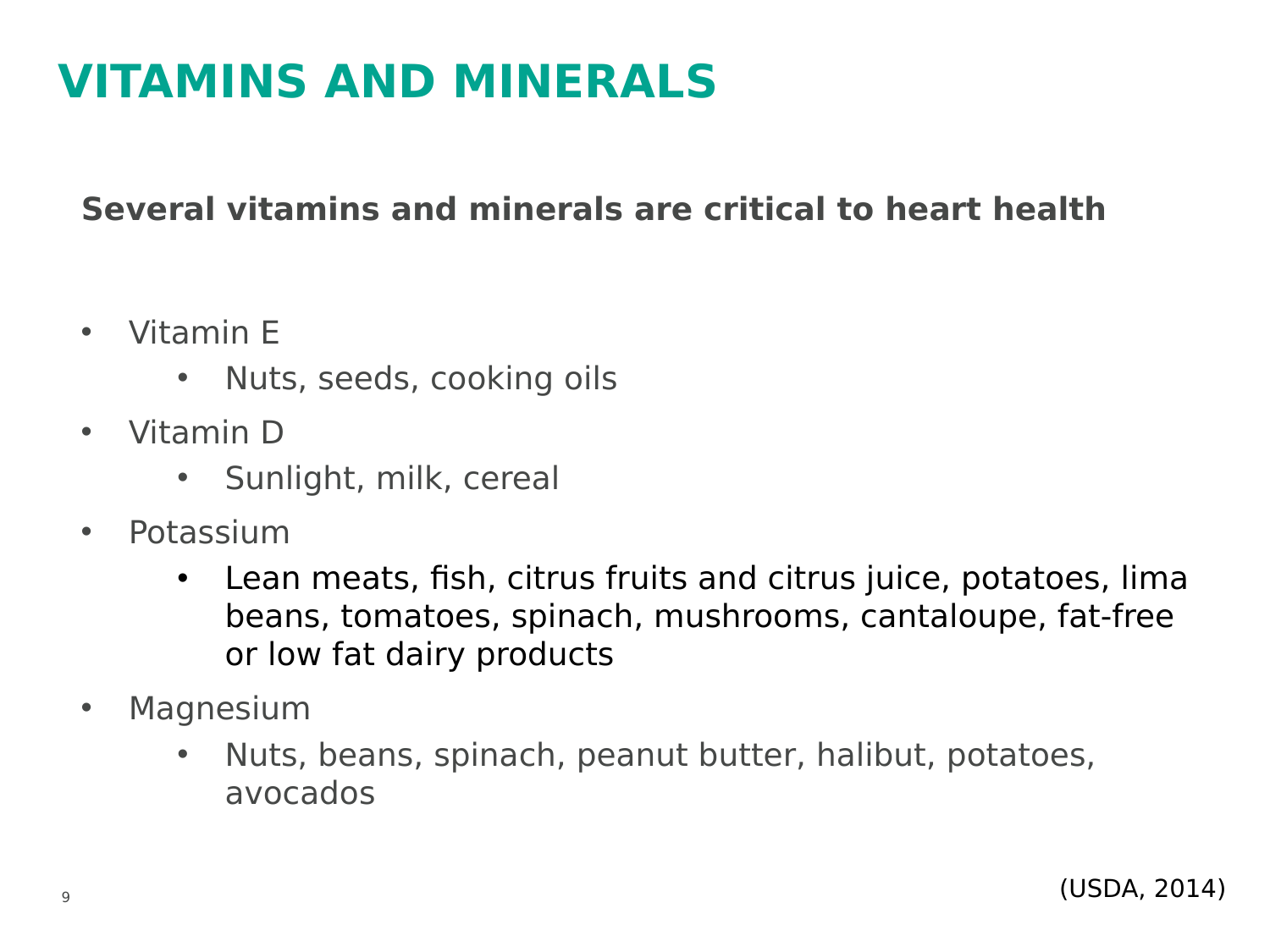

# Vitamins and minerals
Several vitamins and minerals are critical to heart health

Vitamin E
Nuts, seeds, cooking oils
Vitamin D
Sunlight, milk, cereal
Potassium
Lean meats, fish, citrus fruits and citrus juice, potatoes, lima beans, tomatoes, spinach, mushrooms, cantaloupe, fat-free or low fat dairy products
Magnesium
Nuts, beans, spinach, peanut butter, halibut, potatoes, avocados

(USDA, 2014)
9